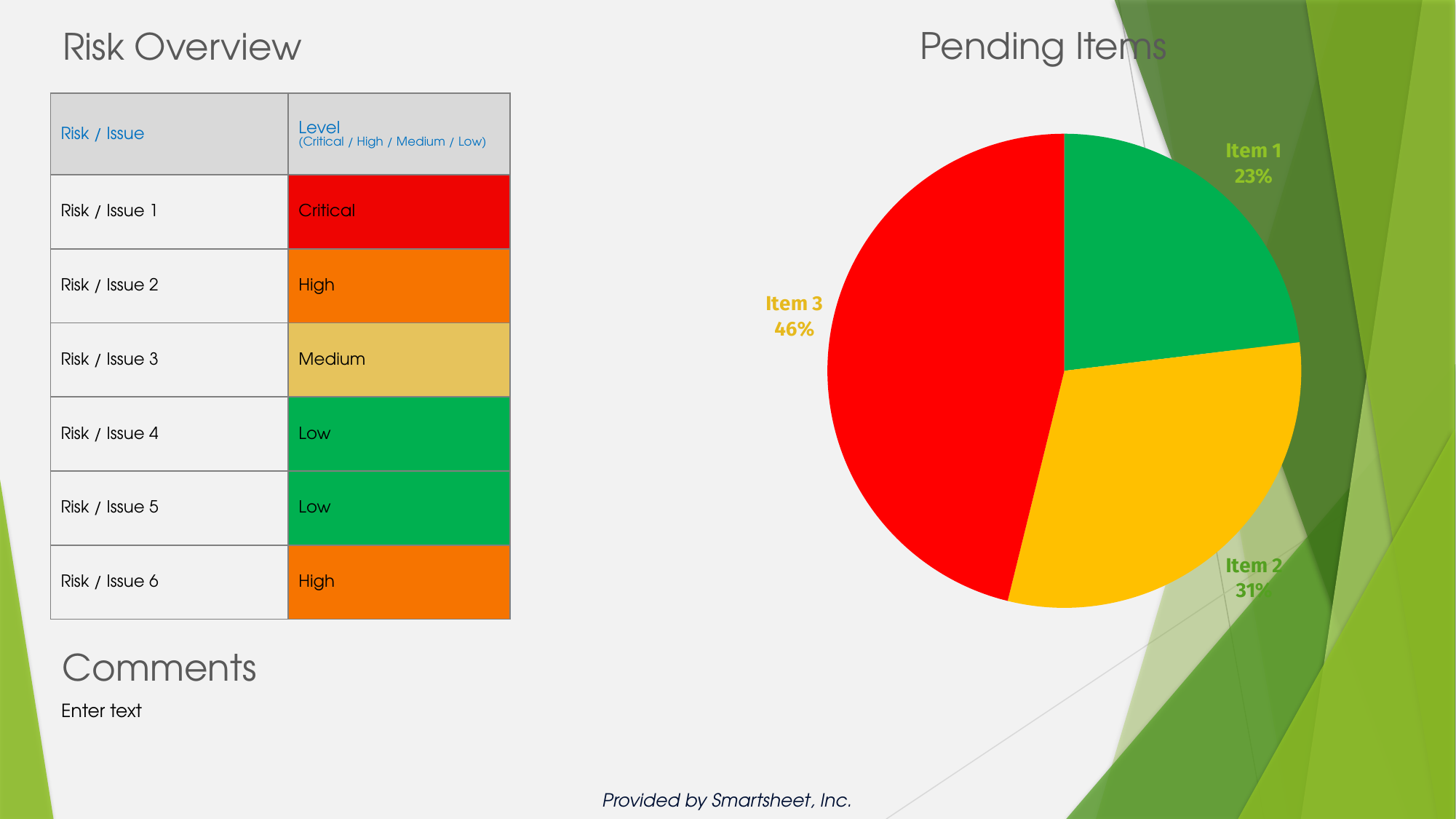

Pending Items
Risk Overview
| Risk / Issue | Level (Critical / High / Medium / Low) |
| --- | --- |
| Risk / Issue 1 | Critical |
| Risk / Issue 2 | High |
| Risk / Issue 3 | Medium |
| Risk / Issue 4 | Low |
| Risk / Issue 5 | Low |
| Risk / Issue 6 | High |

### Chart

| Category | Count |
|---|---|
| Item 1 | 6.0 |
| Item 2 | 8.0 |
| Item 3 | 12.0 |
Comments
Enter text
Provided by Smartsheet, Inc.